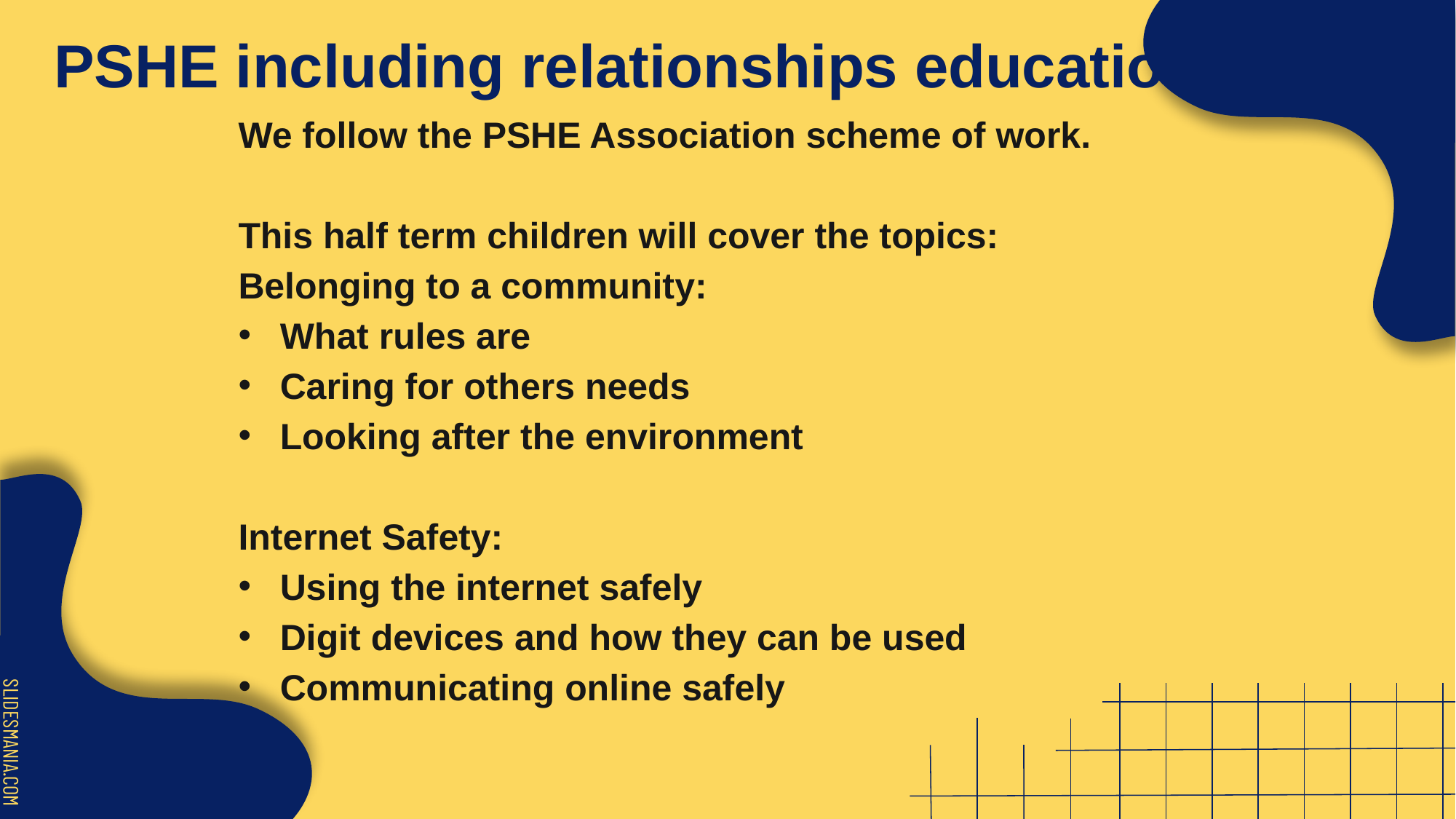

# PSHE including relationships education
We follow the PSHE Association scheme of work.

This half term children will cover the topics:
Belonging to a community:
What rules are
Caring for others needs
Looking after the environment

Internet Safety:
Using the internet safely
Digit devices and how they can be used
Communicating online safely